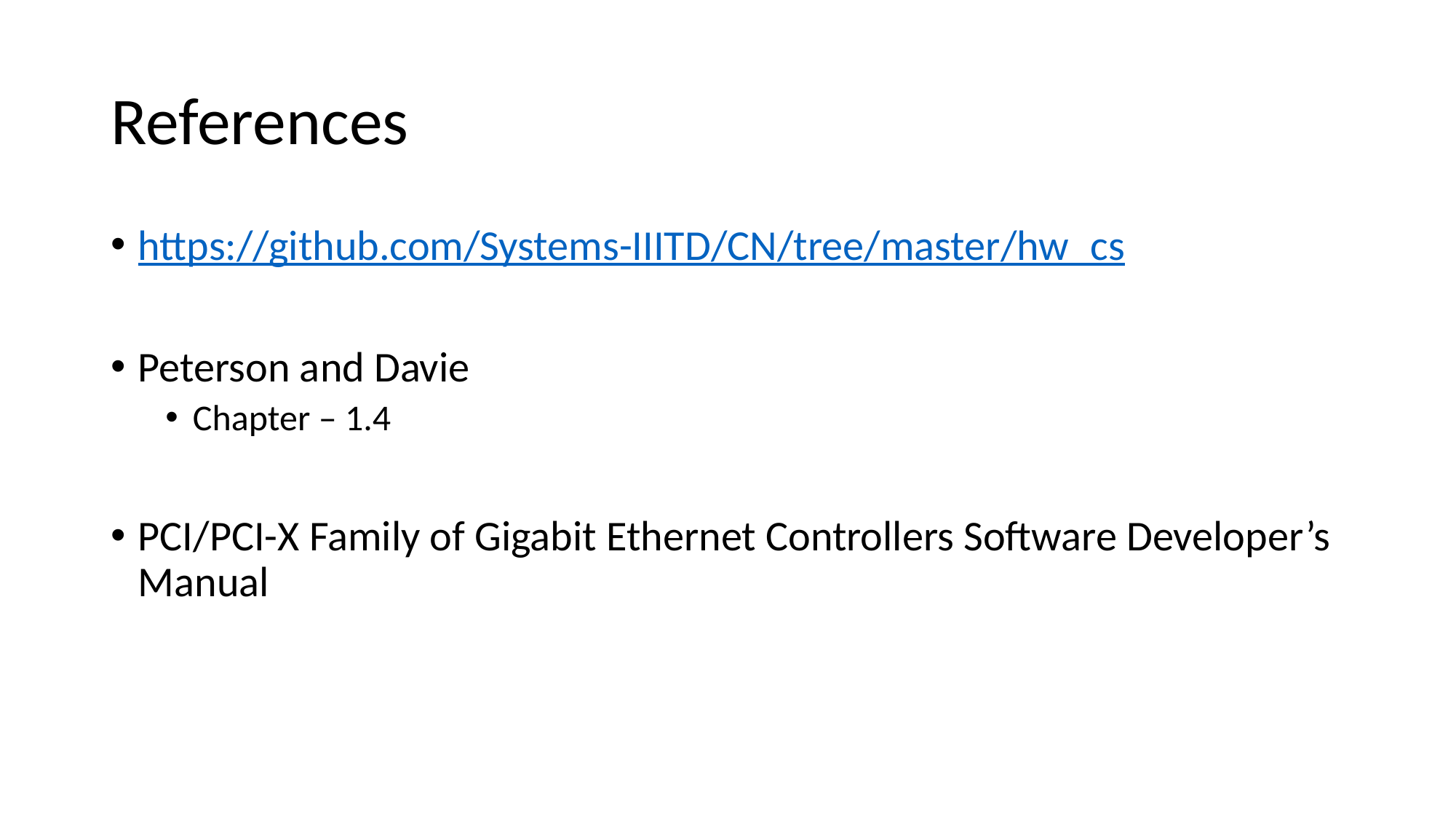

# References
https://github.com/Systems-IIITD/CN/tree/master/hw_cs

Peterson and Davie
Chapter – 1.4

PCI/PCI-X Family of Gigabit Ethernet Controllers Software Developer’s Manual